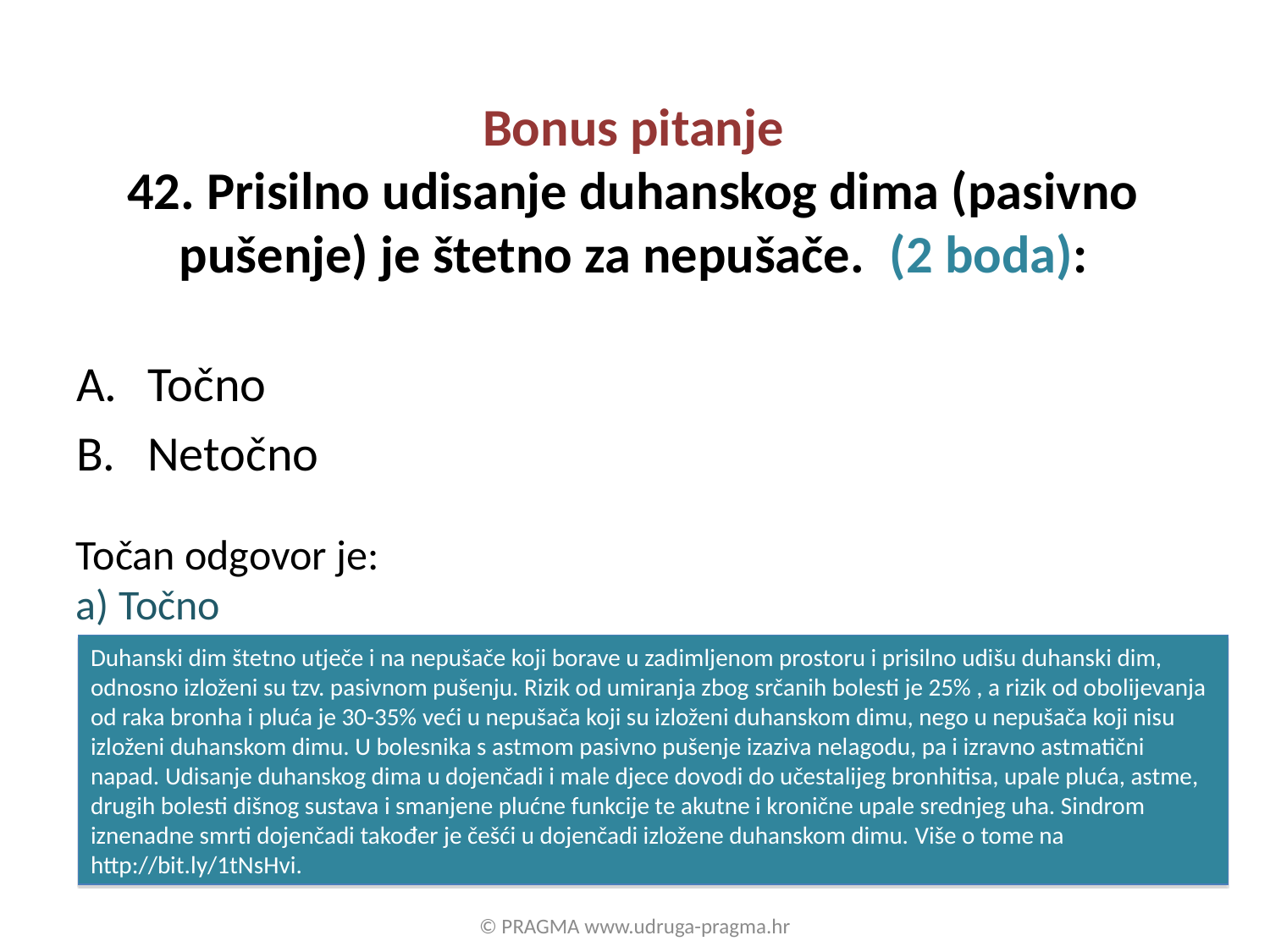

# Bonus pitanje 42. Prisilno udisanje duhanskog dima (pasivno pušenje) je štetno za nepušače.  (2 boda):
Točno
Netočno

Točan odgovor je:
a) Točno
Duhanski dim štetno utječe i na nepušače koji borave u zadimljenom prostoru i prisilno udišu duhanski dim, odnosno izloženi su tzv. pasivnom pušenju. Rizik od umiranja zbog srčanih bolesti je 25% , a rizik od obolijevanja od raka bronha i pluća je 30-35% veći u nepušača koji su izloženi duhanskom dimu, nego u nepušača koji nisu izloženi duhanskom dimu. U bolesnika s astmom pasivno pušenje izaziva nelagodu, pa i izravno astmatični napad. Udisanje duhanskog dima u dojenčadi i male djece dovodi do učestalijeg bronhitisa, upale pluća, astme, drugih bolesti dišnog sustava i smanjene plućne funkcije te akutne i kronične upale srednjeg uha. Sindrom iznenadne smrti dojenčadi također je češći u dojenčadi izložene duhanskom dimu. Više o tome na http://bit.ly/1tNsHvi.
© PRAGMA www.udruga-pragma.hr